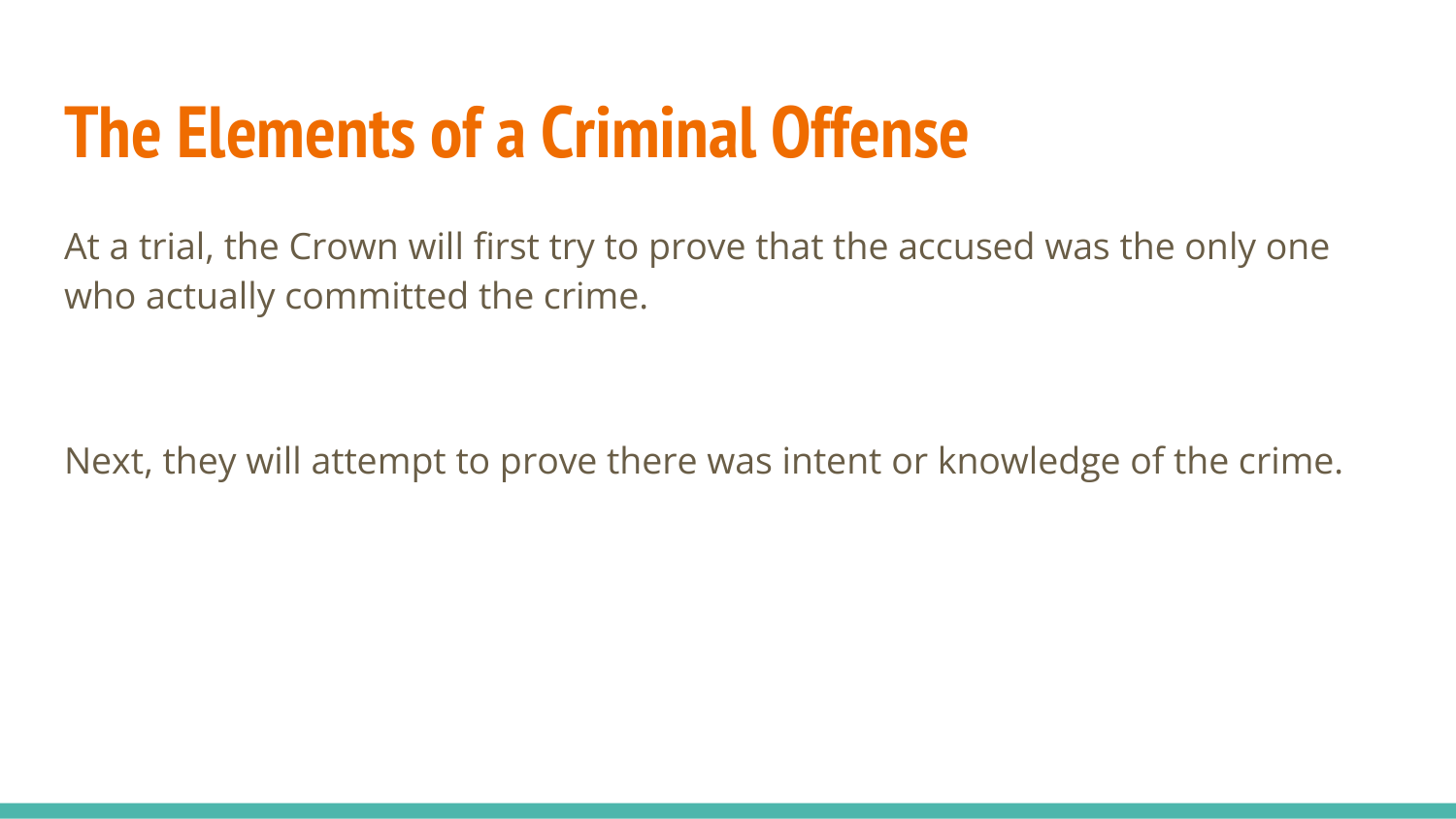

# The Elements of a Criminal Offense
At a trial, the Crown will first try to prove that the accused was the only one who actually committed the crime.

Next, they will attempt to prove there was intent or knowledge of the crime.